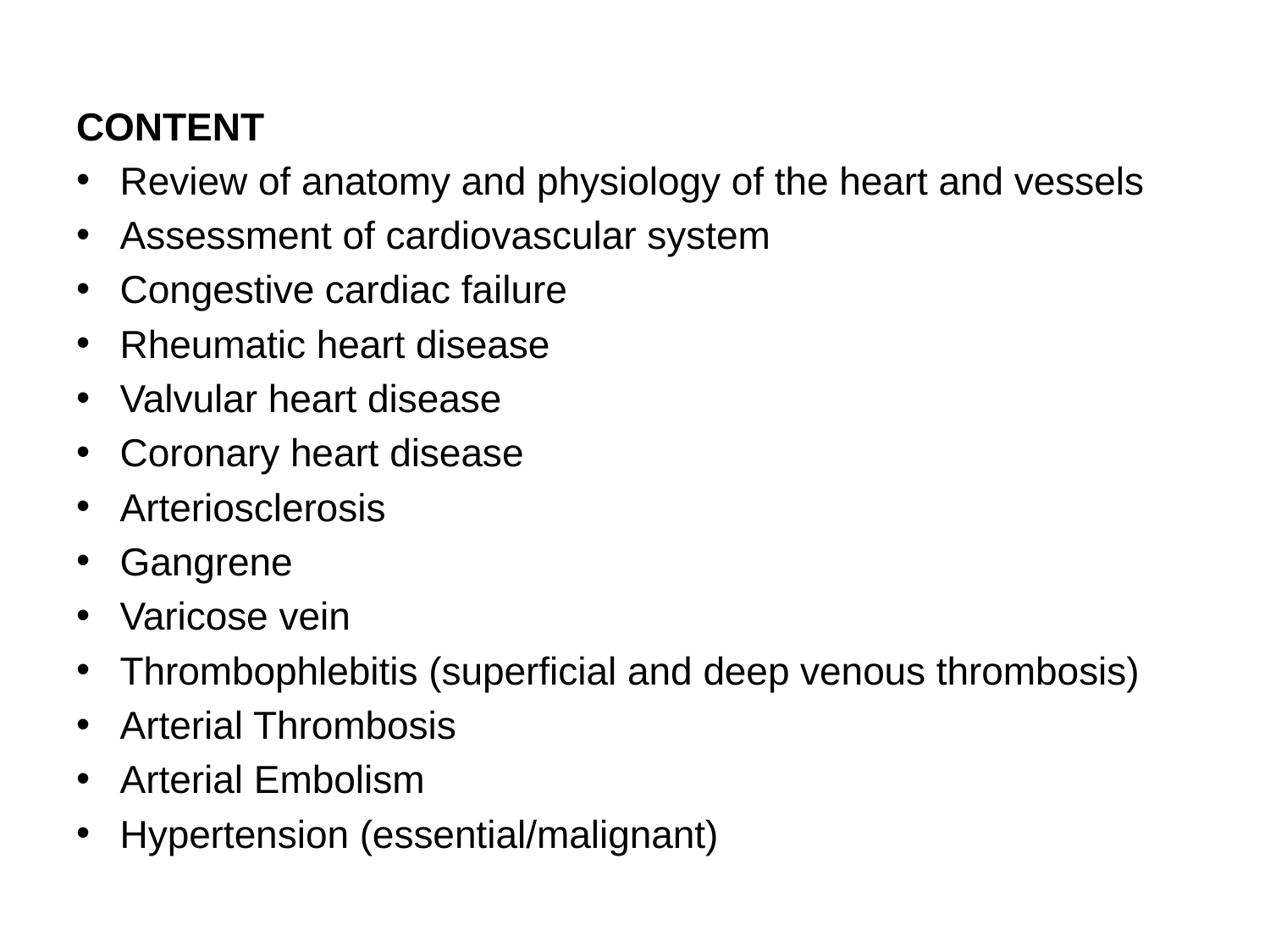

CONTENT
Review of anatomy and physiology of the heart and vessels
Assessment of cardiovascular system
Congestive cardiac failure
Rheumatic heart disease
Valvular heart disease
Coronary heart disease
Arteriosclerosis
Gangrene
Varicose vein
Thrombophlebitis (superficial and deep venous thrombosis)
Arterial Thrombosis
Arterial Embolism
Hypertension (essential/malignant)